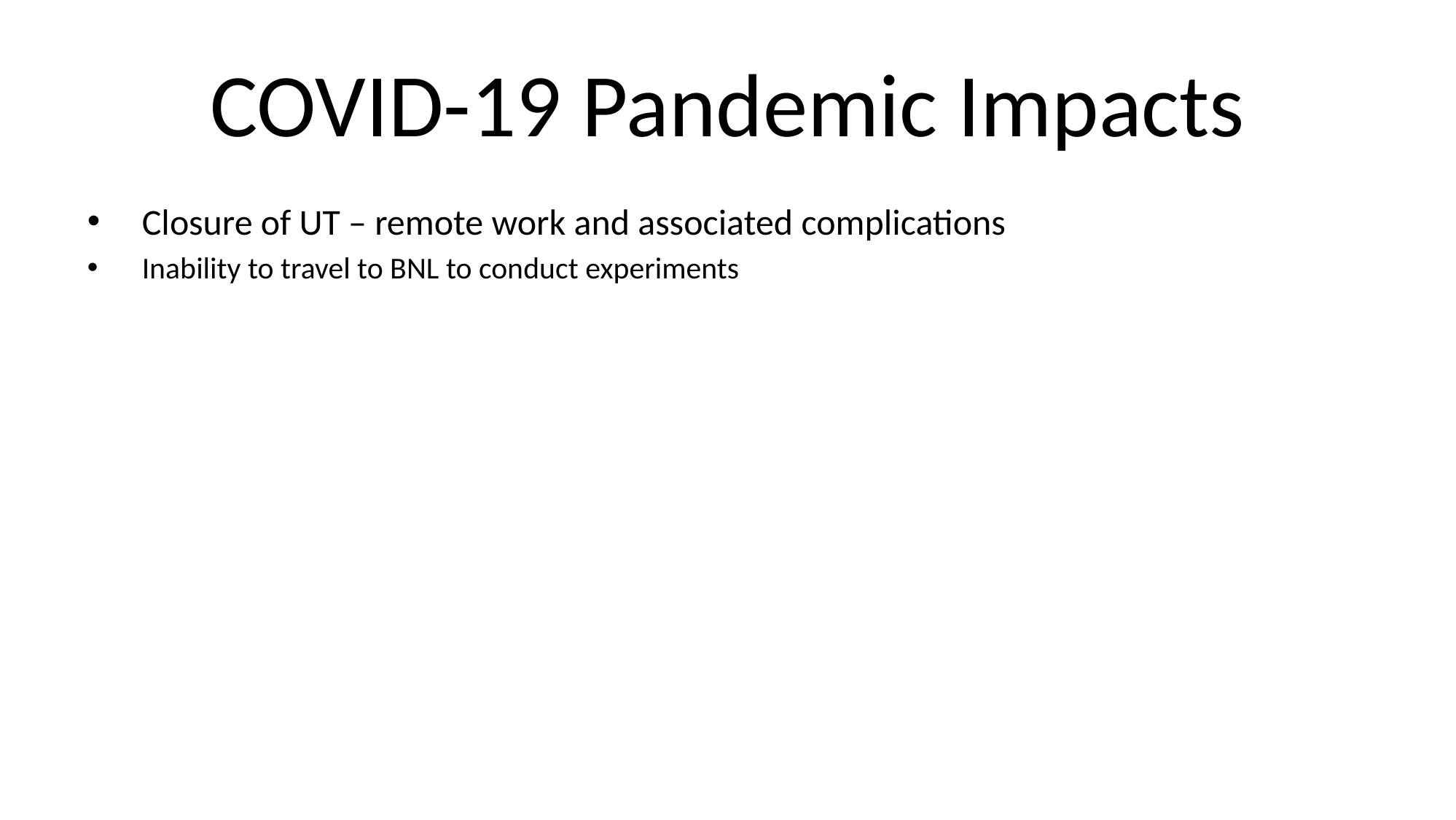

# COVID-19 Pandemic Impacts
Closure of UT – remote work and associated complications
Inability to travel to BNL to conduct experiments